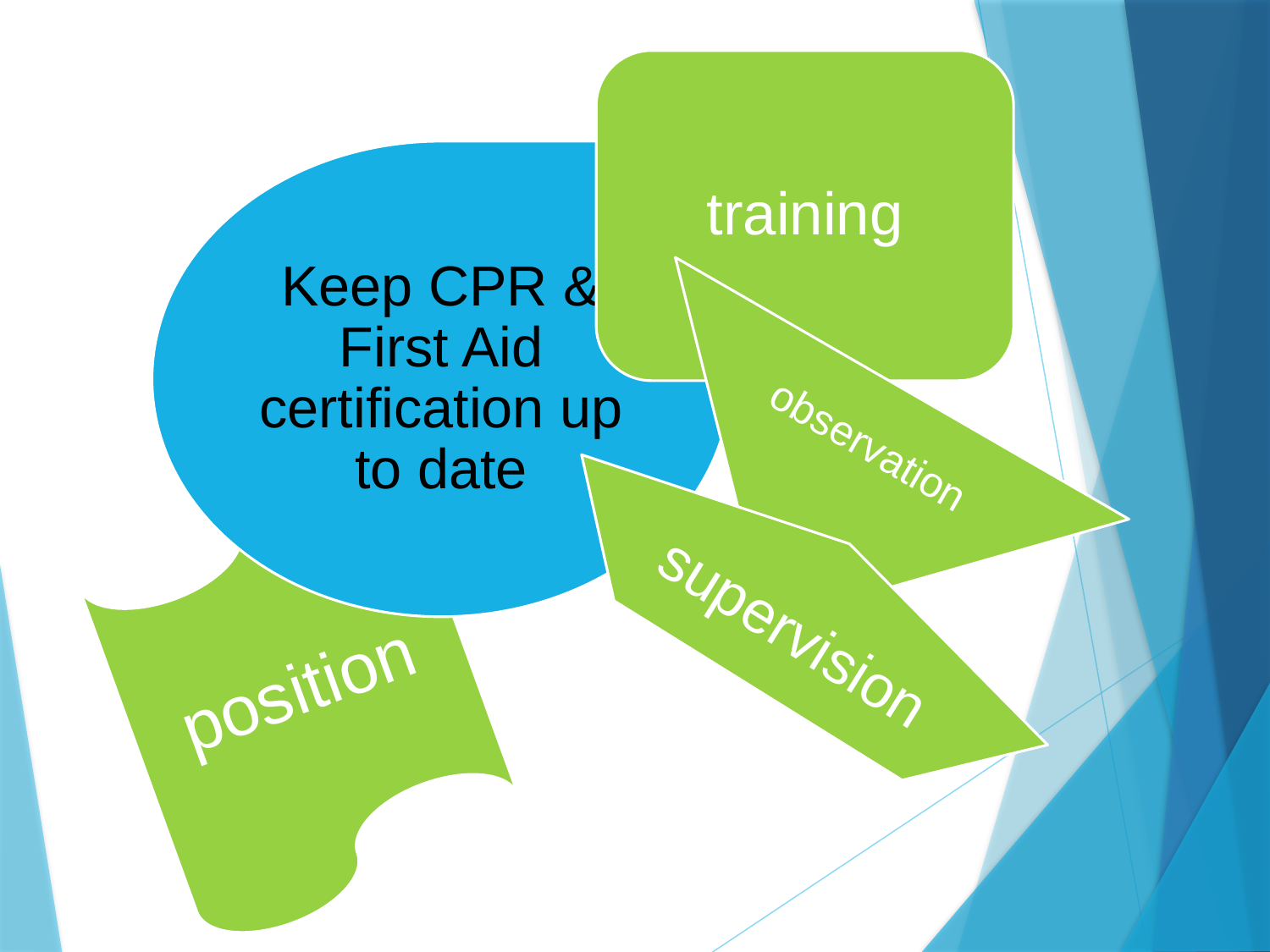

position
Keep CPR & First Aid certification up to date
training
observation
supervision